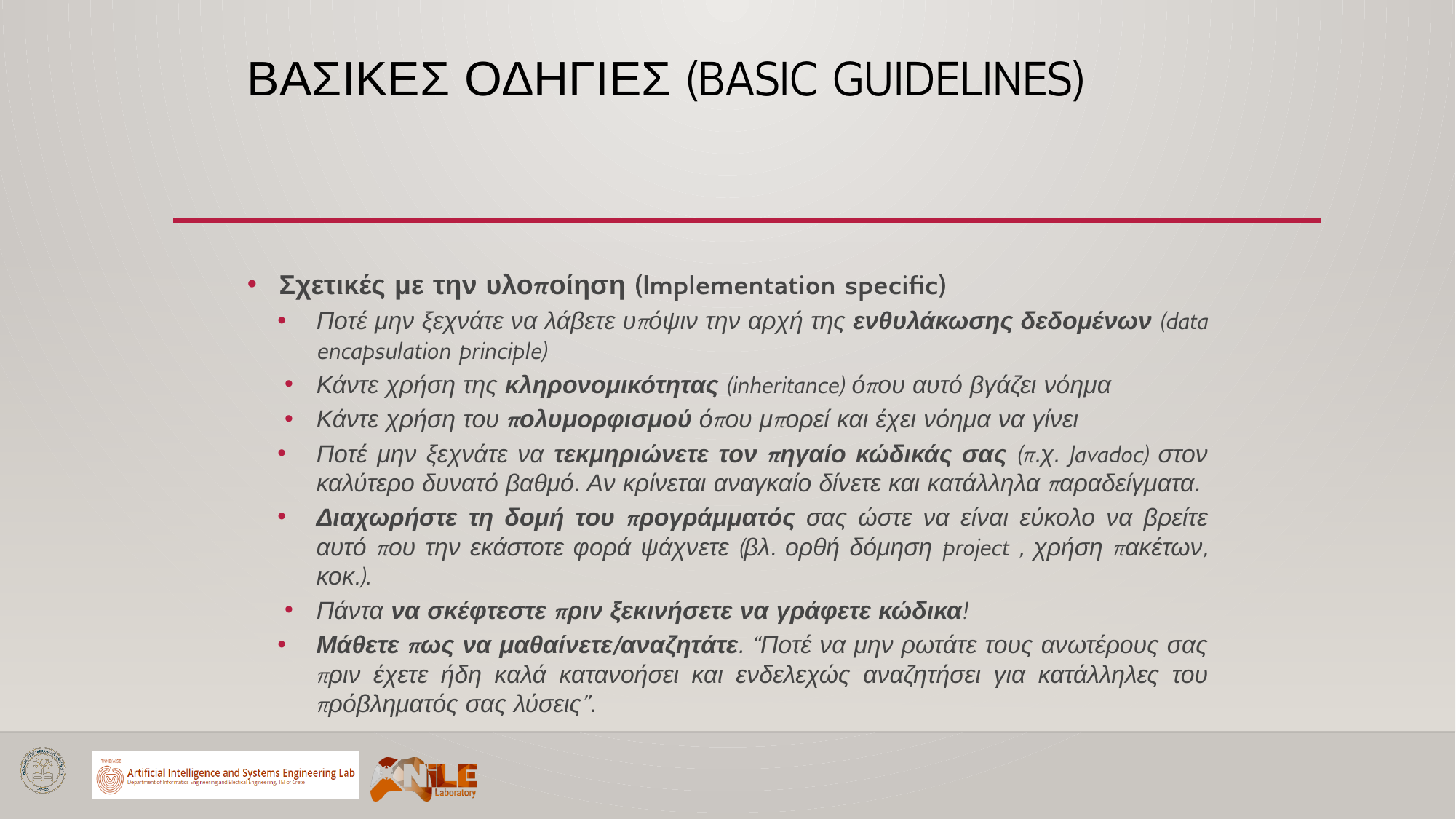

# Βασικες Οδηγιες (Basic guidelines)

Σχετικές με την υλοποίηση (Implementation specific)
Ποτέ μην ξεχνάτε να λάβετε υπόψιν την αρχή της ενθυλάκωσης δεδομένων (data encapsulation principle)
Κάντε χρήση της κληρονομικότητας (inheritance) όπου αυτό βγάζει νόημα
Κάντε χρήση του πολυμορφισμού όπου μπορεί και έχει νόημα να γίνει
Ποτέ μην ξεχνάτε να τεκμηριώνετε τον πηγαίο κώδικάς σας (π.χ. Javadoc) στον καλύτερο δυνατό βαθμό. Αν κρίνεται αναγκαίο δίνετε και κατάλληλα παραδείγματα.
Διαχωρήστε τη δομή του προγράμματός σας ώστε να είναι εύκολο να βρείτε αυτό που την εκάστοτε φορά ψάχνετε (βλ. ορθή δόμηση project , χρήση πακέτων, κοκ.).
Πάντα να σκέφτεστε πριν ξεκινήσετε να γράφετε κώδικα!
Μάθετε πως να μαθαίνετε/αναζητάτε. “Ποτέ να μην ρωτάτε τους ανωτέρους σας πριν έχετε ήδη καλά κατανοήσει και ενδελεχώς αναζητήσει για κατάλληλες του πρόβληματός σας λύσεις”.